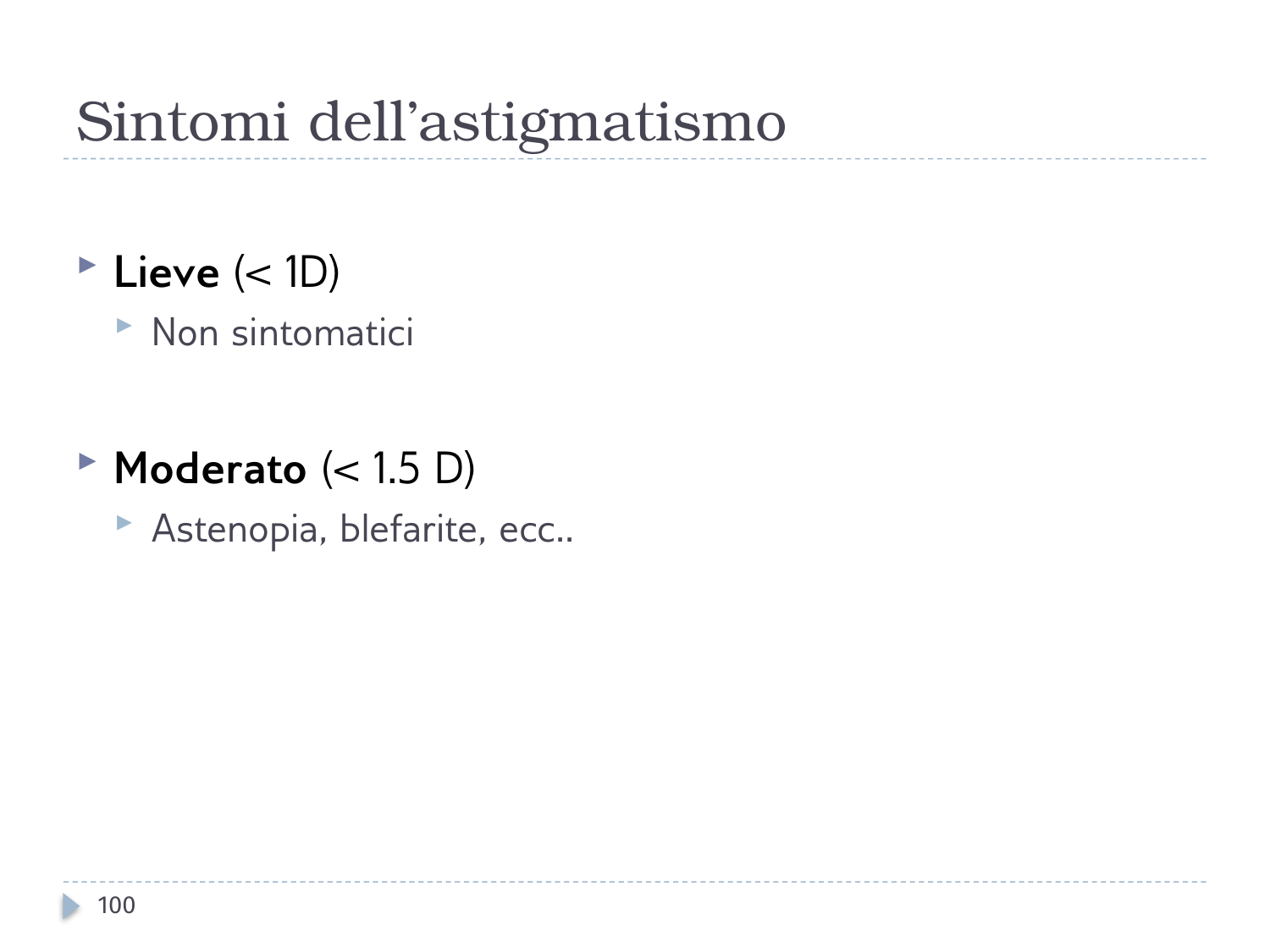

# Sintomi dell’astigmatismo

Lieve (< 1D)
Non sintomatici

Moderato (< 1.5 D)
Astenopia, blefarite, ecc..

100